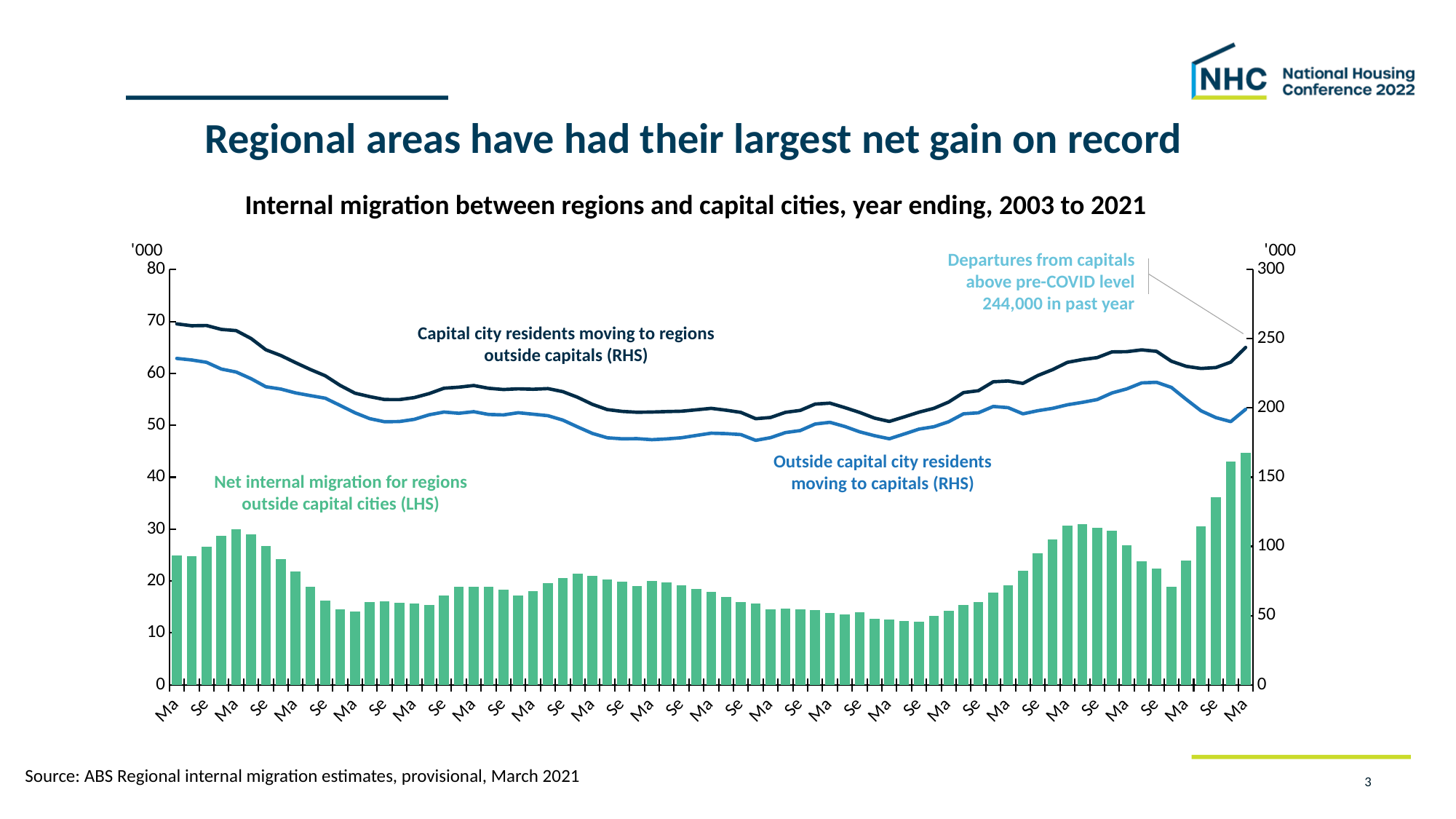

# Regional areas have had their largest net gain on record
 Internal migration between regions and capital cities, year ending, 2003 to 2021

[unsupported chart]

Departures from capitals
above pre-COVID level
244,000 in past year
Capital city residents moving to regions outside capitals (RHS)
Outside capital city residents moving to capitals (RHS)
Net internal migration for regions outside capital cities (LHS)
Source: ABS Regional internal migration estimates, provisional, March 2021
3